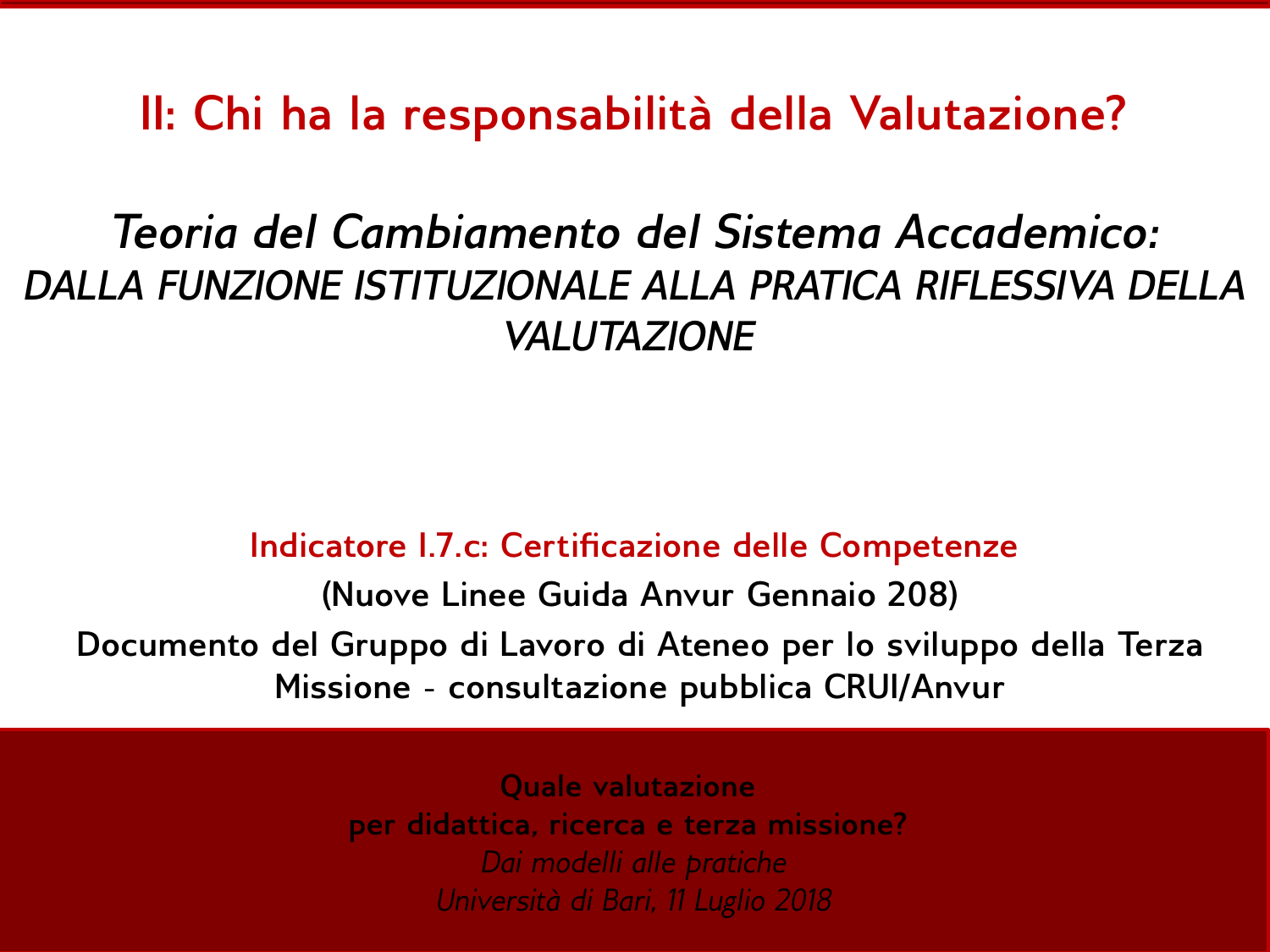

# II: Chi ha la responsabilità della Valutazione? Teoria del Cambiamento del Sistema Accademico: DALLA FUNZIONE ISTITUZIONALE ALLA PRATICA RIFLESSIVA DELLA VALUTAZIONE

Indicatore I.7.c: Certificazione delle Competenze
(Nuove Linee Guida Anvur Gennaio 208)
Documento del Gruppo di Lavoro di Ateneo per lo sviluppo della Terza Missione - consultazione pubblica CRUI/Anvur
Quale valutazione
per didattica, ricerca e terza missione?
Dai modelli alle pratiche
Università di Bari, 11 Luglio 2018